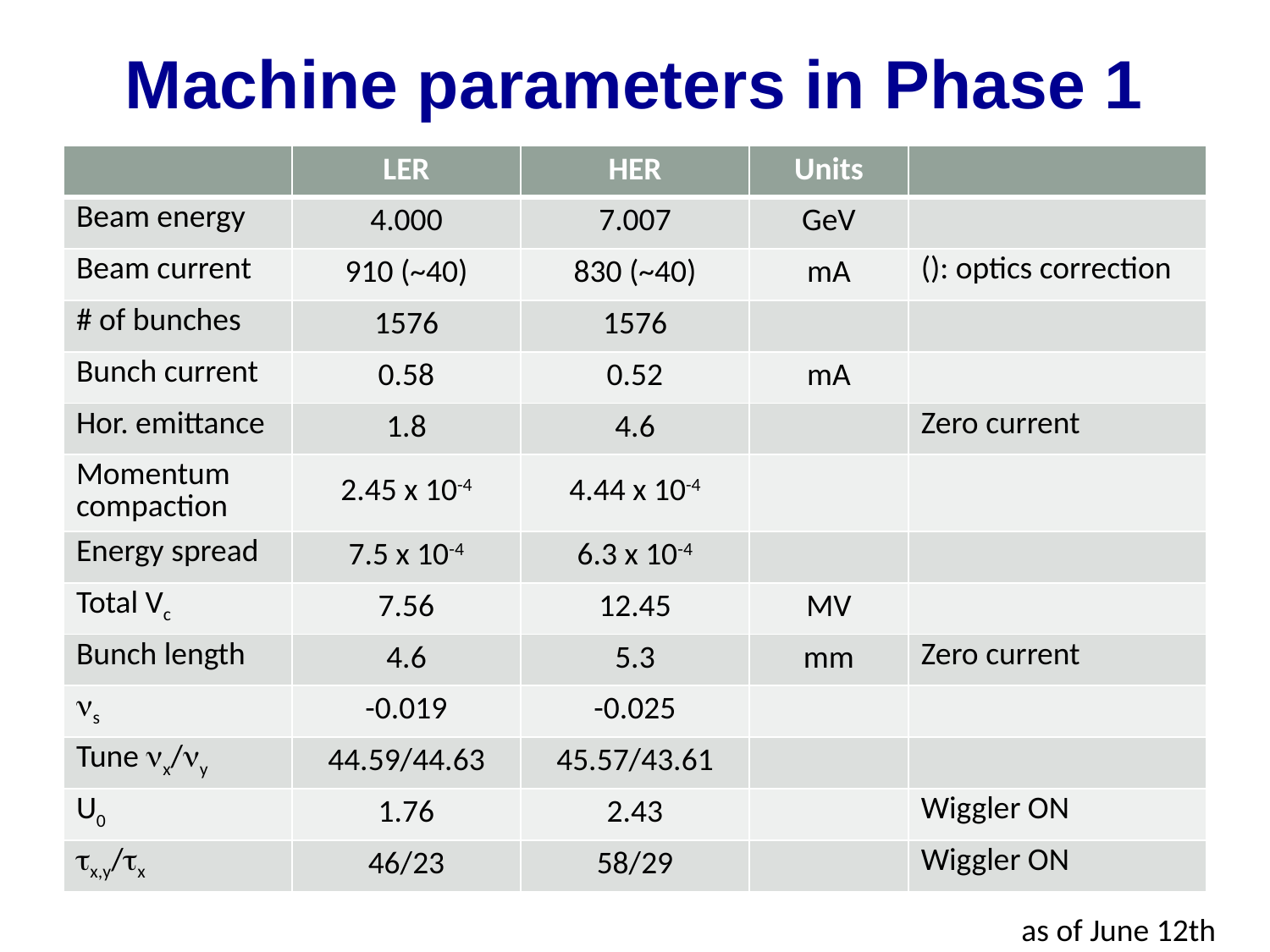

# Machine parameters in Phase 1
|  | LER | HER | Units |  |
| --- | --- | --- | --- | --- |
| Beam energy | 4.000 | 7.007 | GeV |  |
| Beam current | 910 (~40) | 830 (~40) | mA | (): optics correction |
| # of bunches | 1576 | 1576 |  |  |
| Bunch current | 0.58 | 0.52 | mA |  |
| Hor. emittance | 1.8 | 4.6 |  | Zero current |
| Momentum compaction | 2.45 x 10-4 | 4.44 x 10-4 |  |  |
| Energy spread | 7.5 x 10-4 | 6.3 x 10-4 |  |  |
| Total Vc | 7.56 | 12.45 | MV |  |
| Bunch length | 4.6 | 5.3 | mm | Zero current |
| νs | -0.019 | -0.025 |  |  |
| Tune νx/νy | 44.59/44.63 | 45.57/43.61 |  |  |
| U0 | 1.76 | 2.43 |  | Wiggler ON |
| τx,y/τx | 46/23 | 58/29 |  | Wiggler ON |
as of June 12th